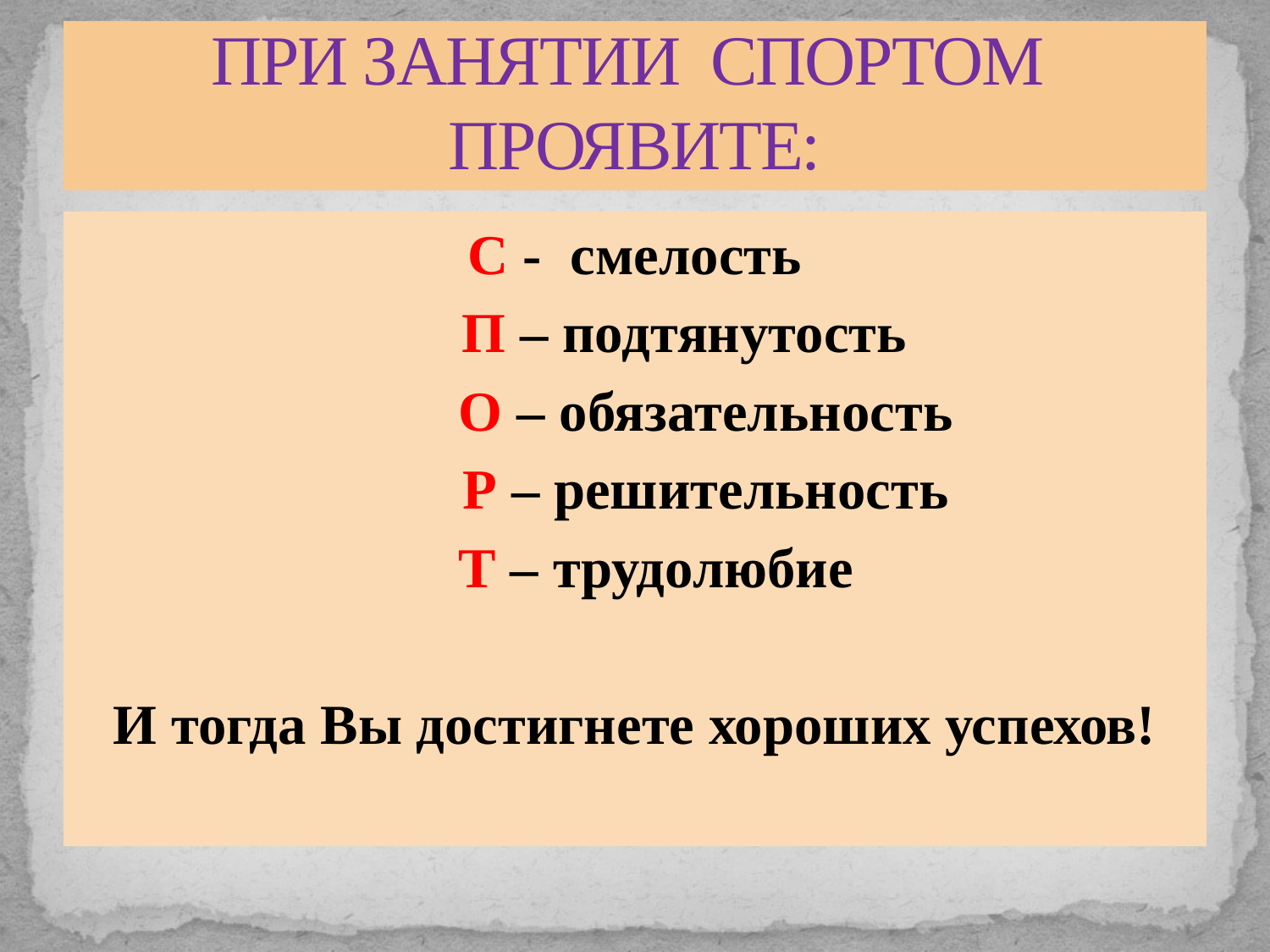

# ПРИ ЗАНЯТИИ  СПОРТОМ  ПРОЯВИТЕ:
С -  смелость
       П – подтянутость
          О – обязательность
          Р – решительность
   Т – трудолюбие

И тогда Вы достигнете хороших успехов!